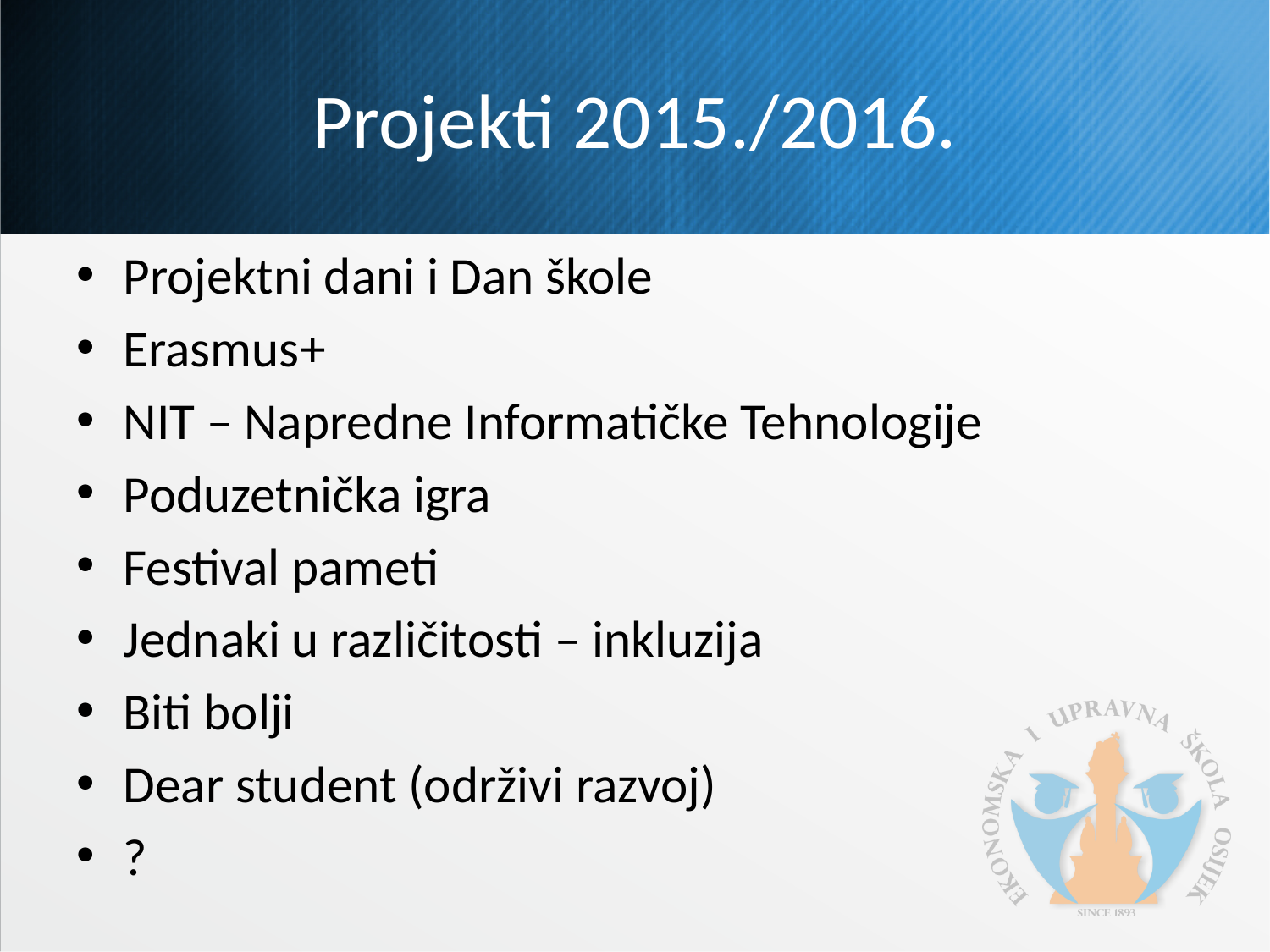

# Projekti 2015./2016.
Projektni dani i Dan škole
Erasmus+
NIT – Napredne Informatičke Tehnologije
Poduzetnička igra
Festival pameti
Jednaki u različitosti – inkluzija
Biti bolji
Dear student (održivi razvoj)
?